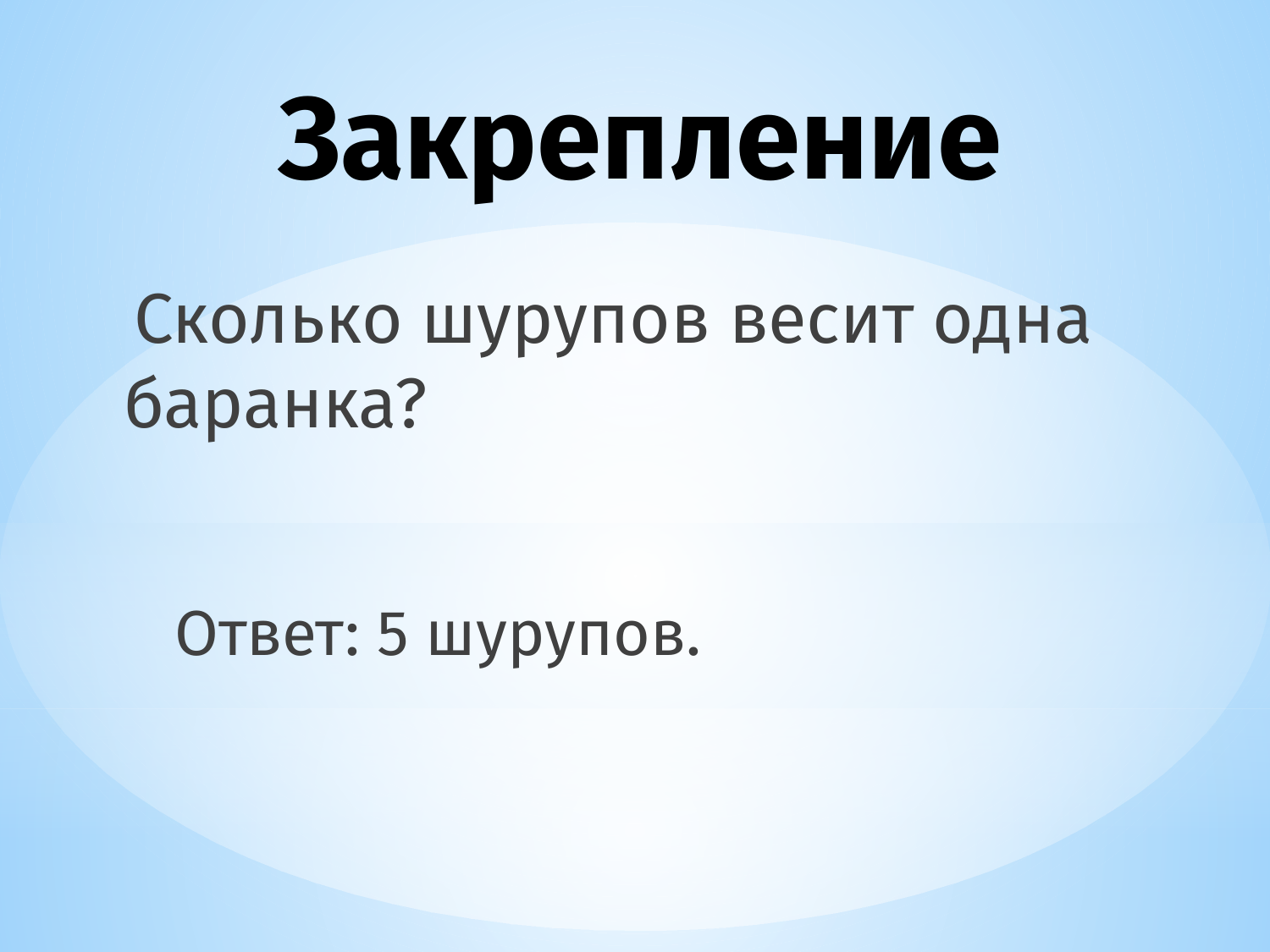

# Закрепление
 Сколько шурупов весит одна баранка?

    Ответ: 5 шурупов.